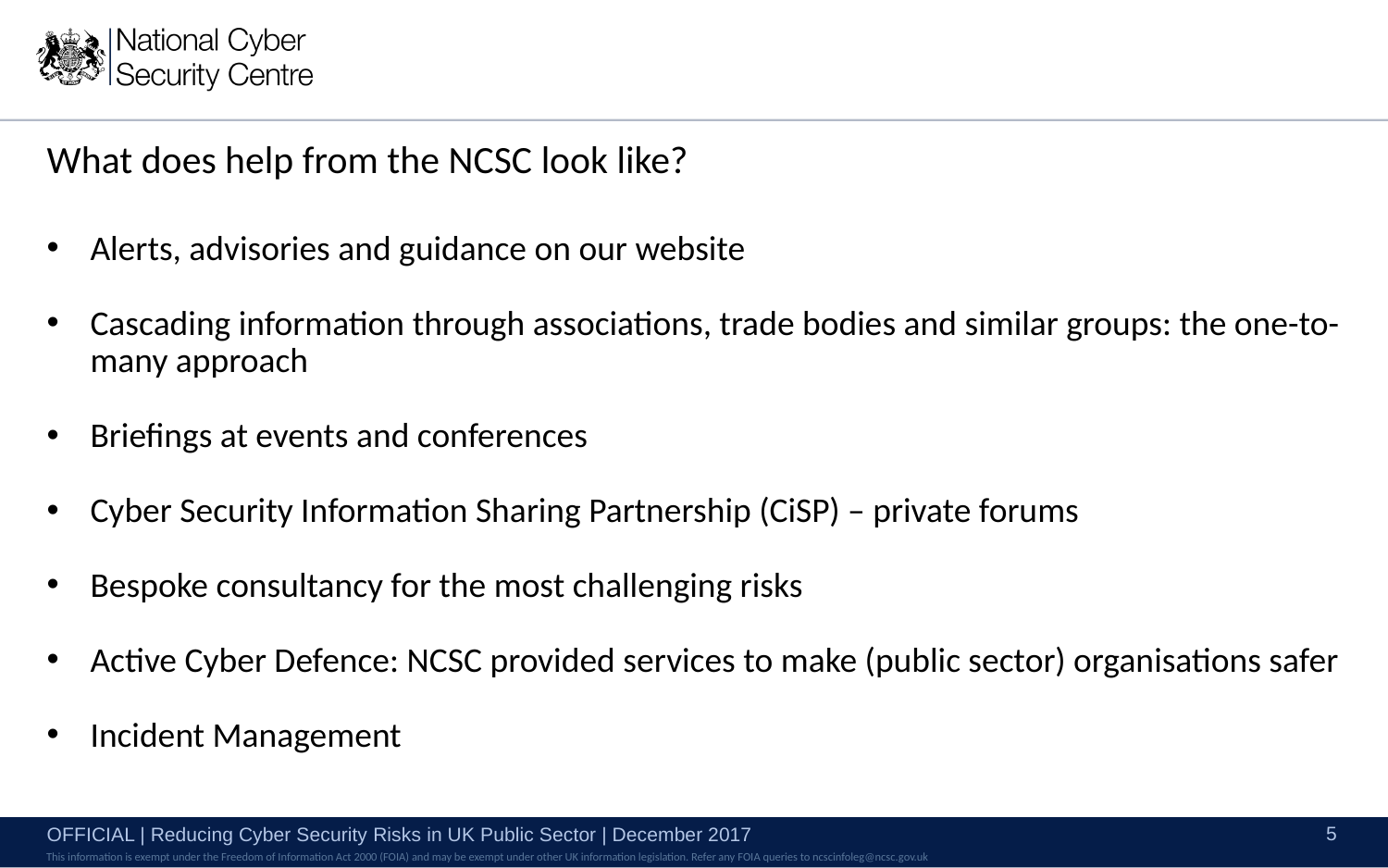

# What does help from the NCSC look like?
Alerts, advisories and guidance on our website

Cascading information through associations, trade bodies and similar groups: the one-to-many approach

Briefings at events and conferences

Cyber Security Information Sharing Partnership (CiSP) – private forums

Bespoke consultancy for the most challenging risks

Active Cyber Defence: NCSC provided services to make (public sector) organisations safer

Incident Management
5
OFFICIAL | Reducing Cyber Security Risks in UK Public Sector | December 2017